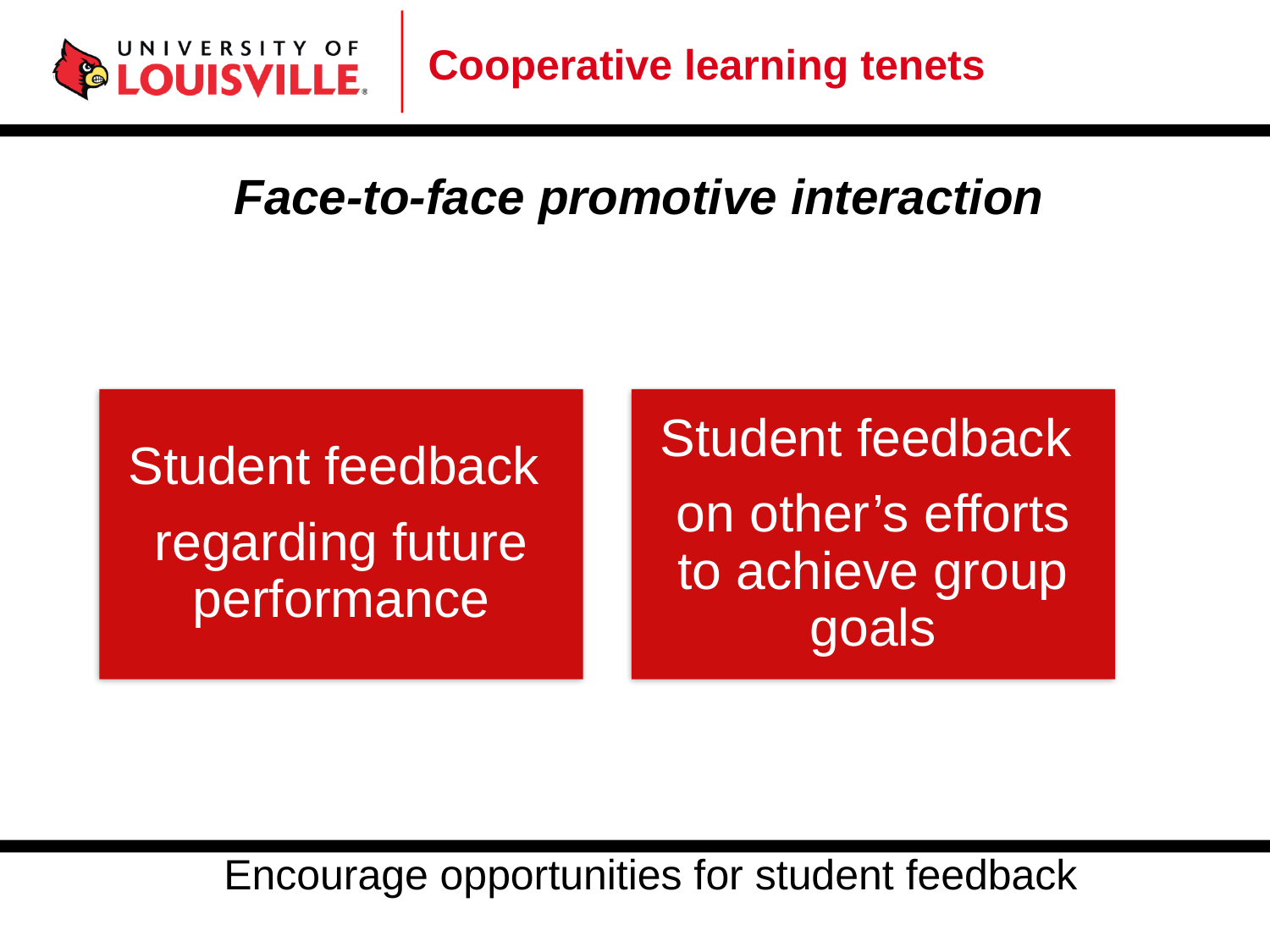

Cooperative learning tenets
Face-to-face promotive interaction
Student feedback
regarding future performance
Student feedback
on other’s efforts to achieve group goals
Encourage opportunities for student feedback